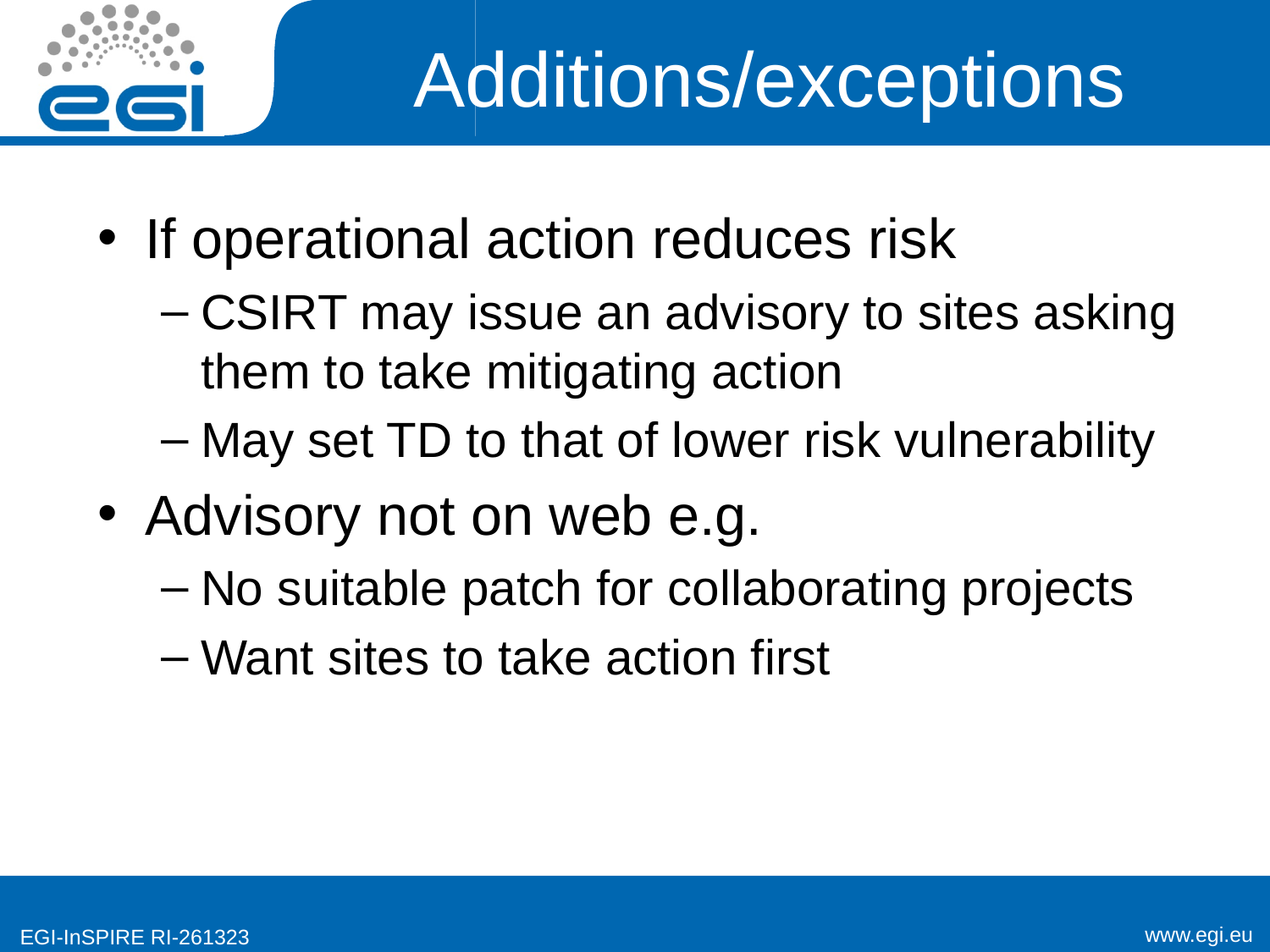

# Additions/exceptions
If operational action reduces risk
CSIRT may issue an advisory to sites asking them to take mitigating action
May set TD to that of lower risk vulnerability
Advisory not on web e.g.
No suitable patch for collaborating projects
Want sites to take action first